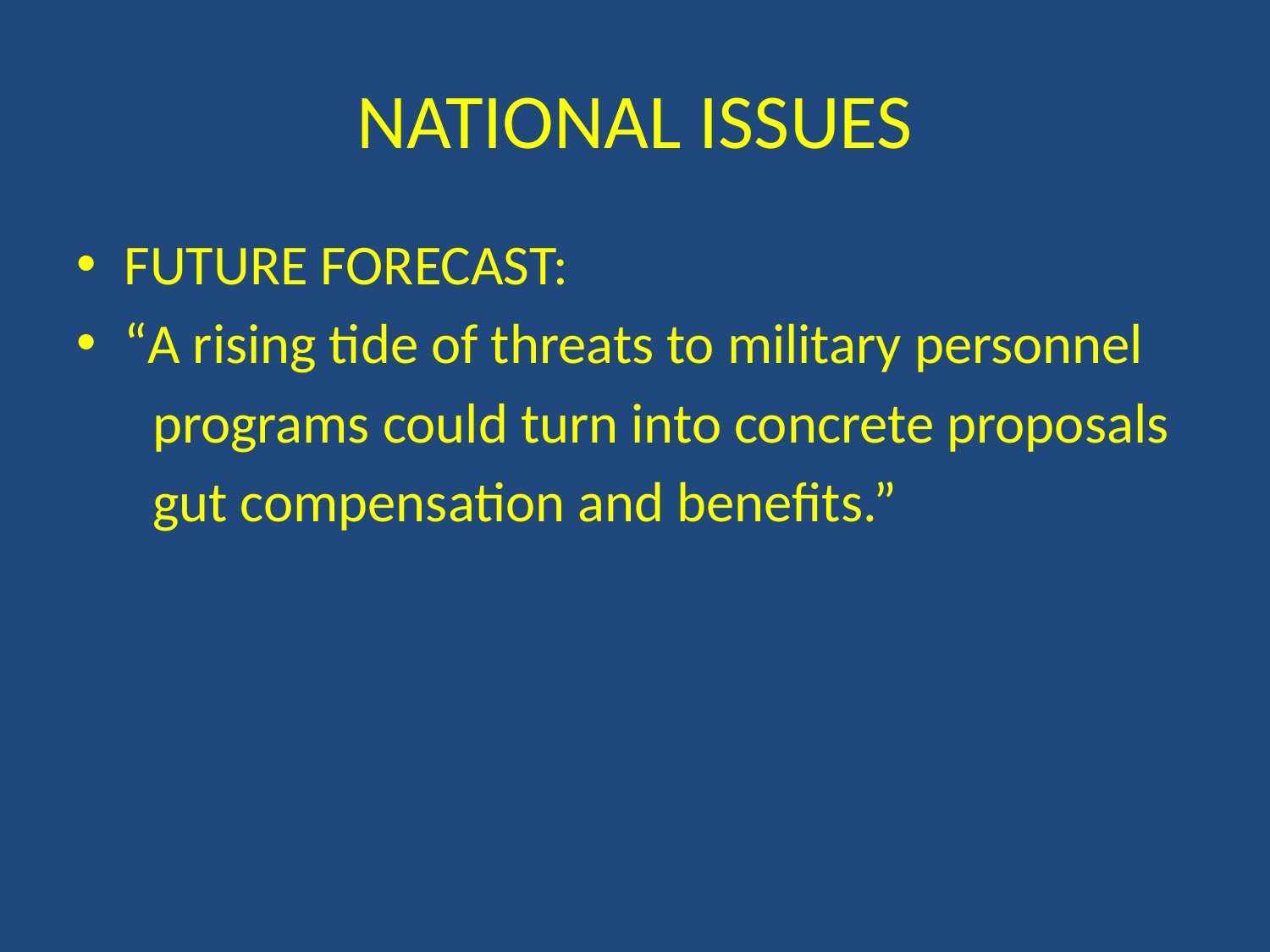

# NATIONAL ISSUES
FUTURE FORECAST:
“A rising tide of threats to military personnel
      programs could turn into concrete proposals
      gut compensation and benefits.”